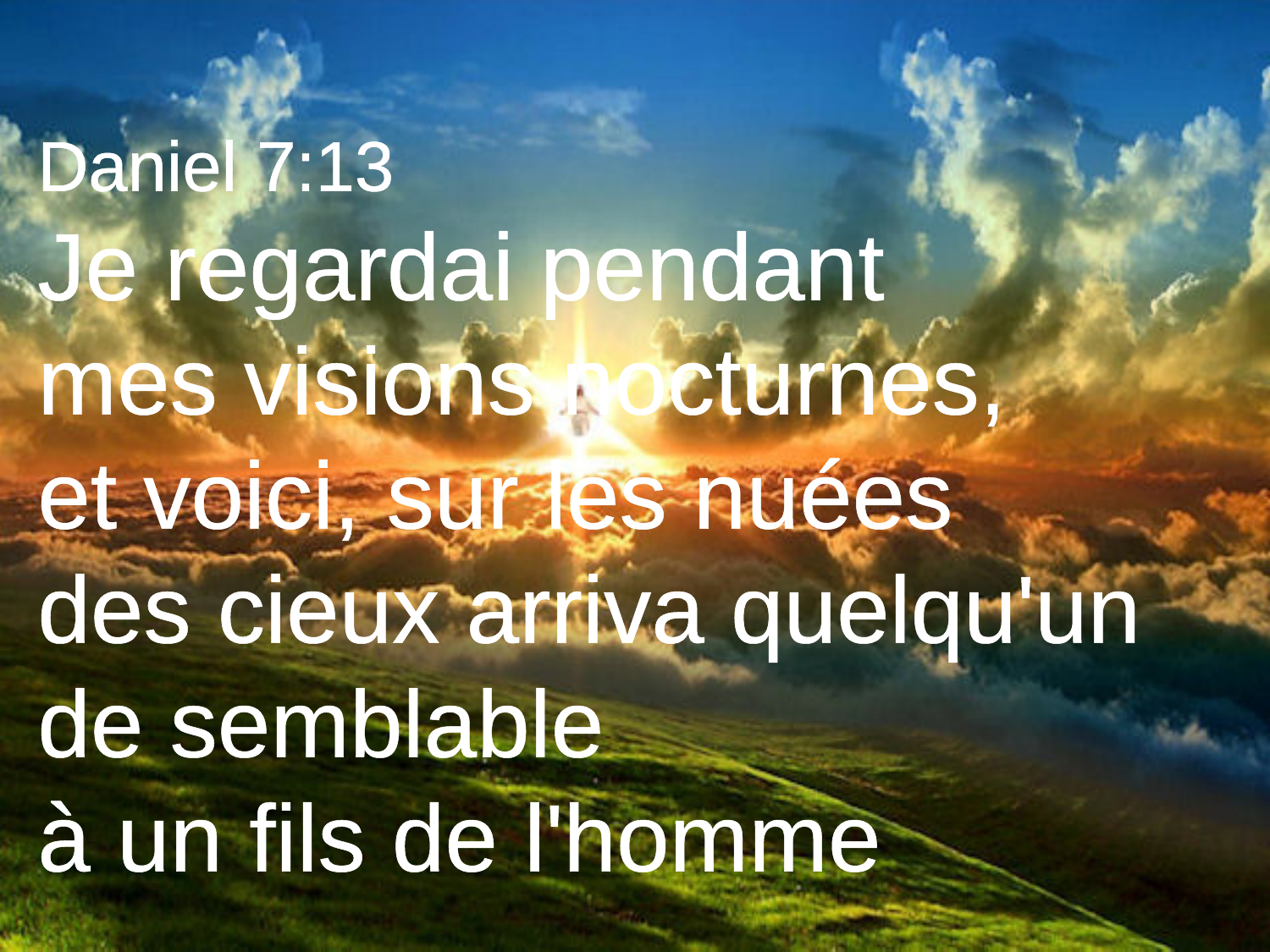

Daniel 7:13
Je regardai pendant
mes visions nocturnes,
et voici, sur les nuées
des cieux arriva quelqu'un de semblable
à un fils de l'homme